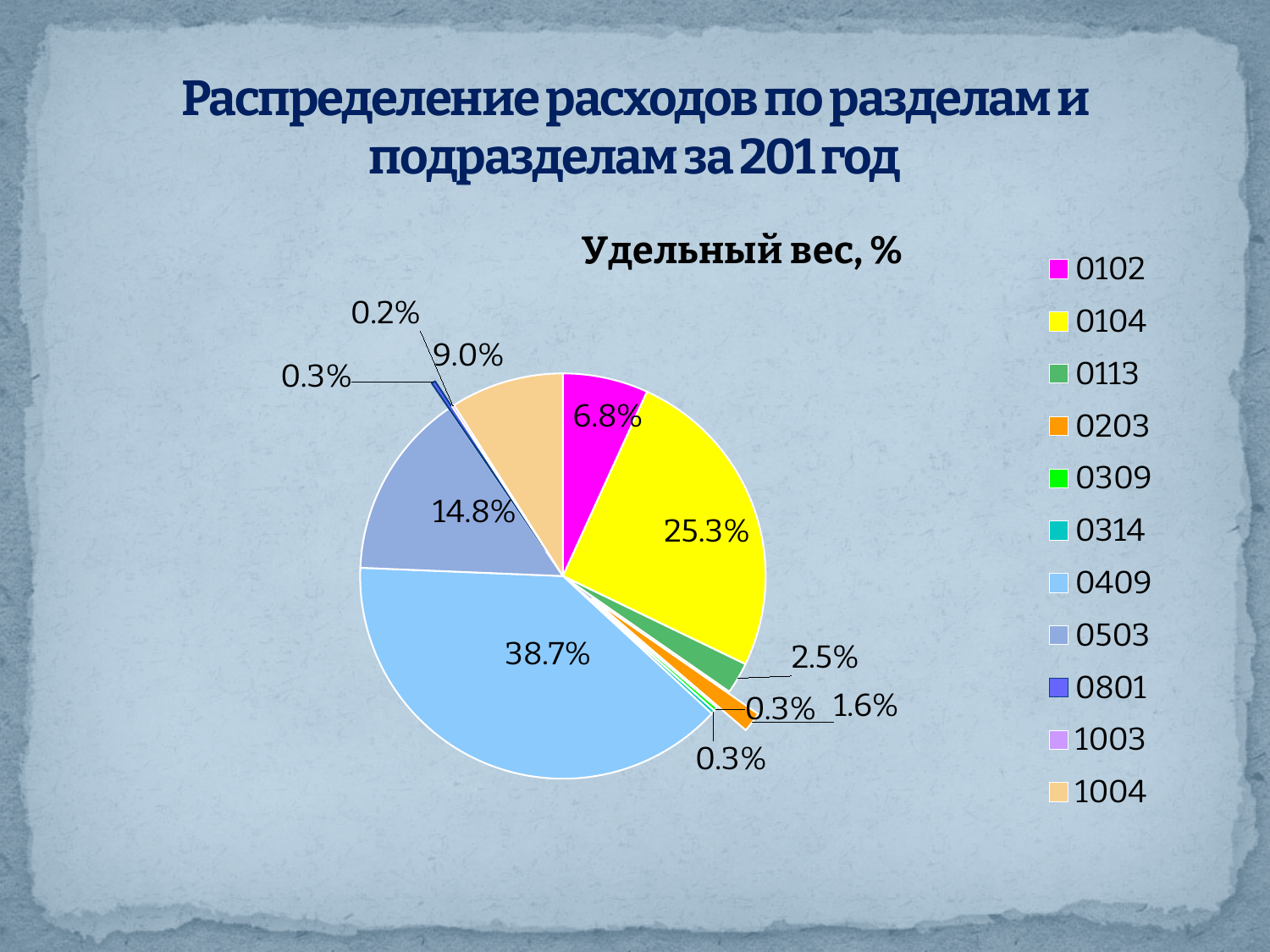

# Распределение расходов по разделам и подразделам за 201 год

### Chart: Удельный вес, %

| Category | Расходы, % |
|---|---|
| 0102 | 0.06800000000000002 |
| 0104 | 0.253 |
| 0113 | 0.025 |
| 0203 | 0.016000000000000004 |
| 0309 | 0.0030000000000000005 |
| 0314 | 0.0030000000000000005 |
| 0409 | 0.38700000000000007 |
| 0503 | 0.14800000000000002 |
| 0801 | 0.0030000000000000005 |
| 1003 | 0.0020000000000000005 |
| 1004 | 0.09000000000000001 |